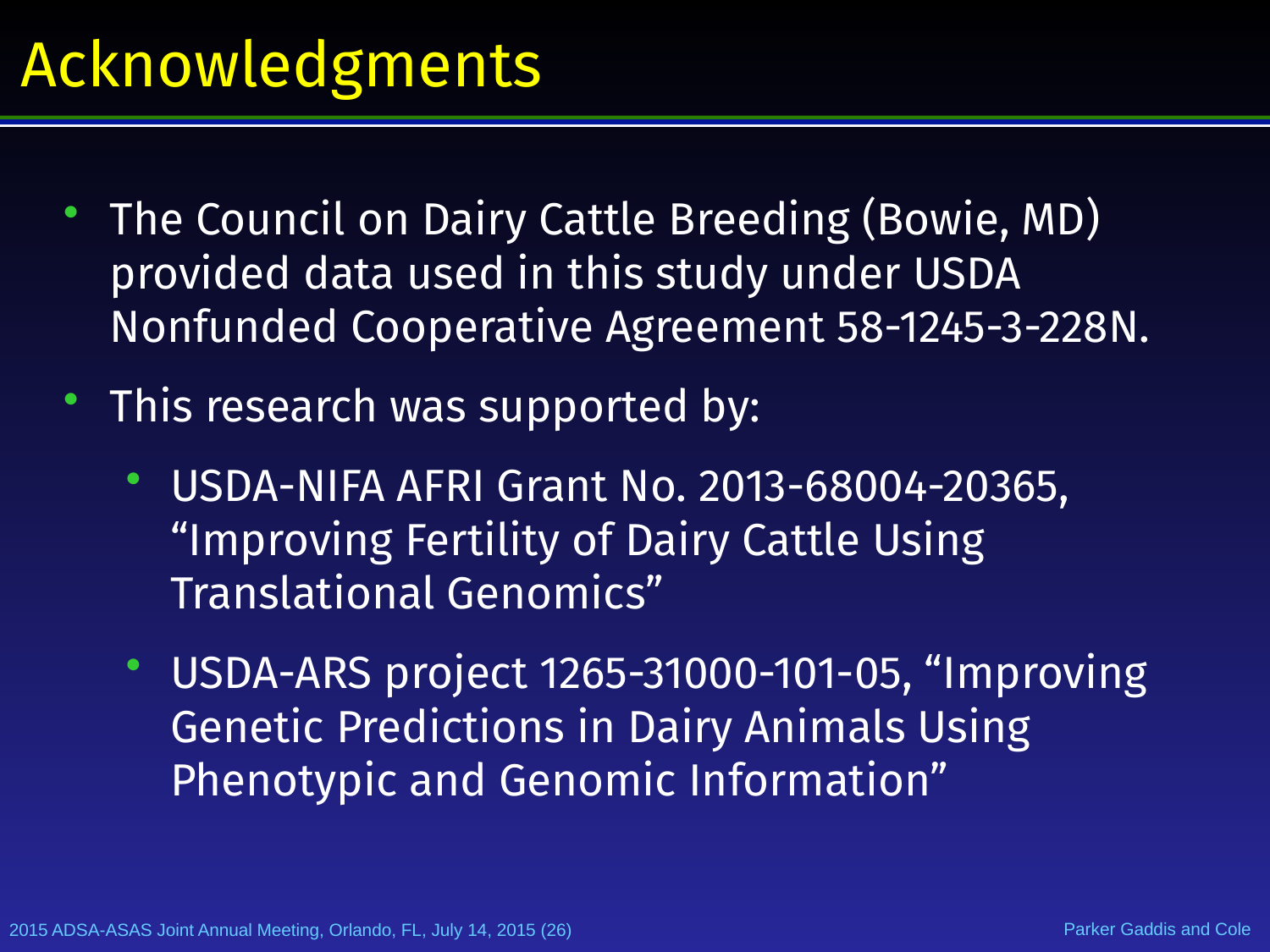

# Acknowledgments
The Council on Dairy Cattle Breeding (Bowie, MD) provided data used in this study under USDA Nonfunded Cooperative Agreement 58-1245-3-228N.
This research was supported by:
USDA-NIFA AFRI Grant No. 2013-68004-20365, “Improving Fertility of Dairy Cattle Using Translational Genomics”
USDA-ARS project 1265-31000-101-05, “Improving Genetic Predictions in Dairy Animals Using Phenotypic and Genomic Information”